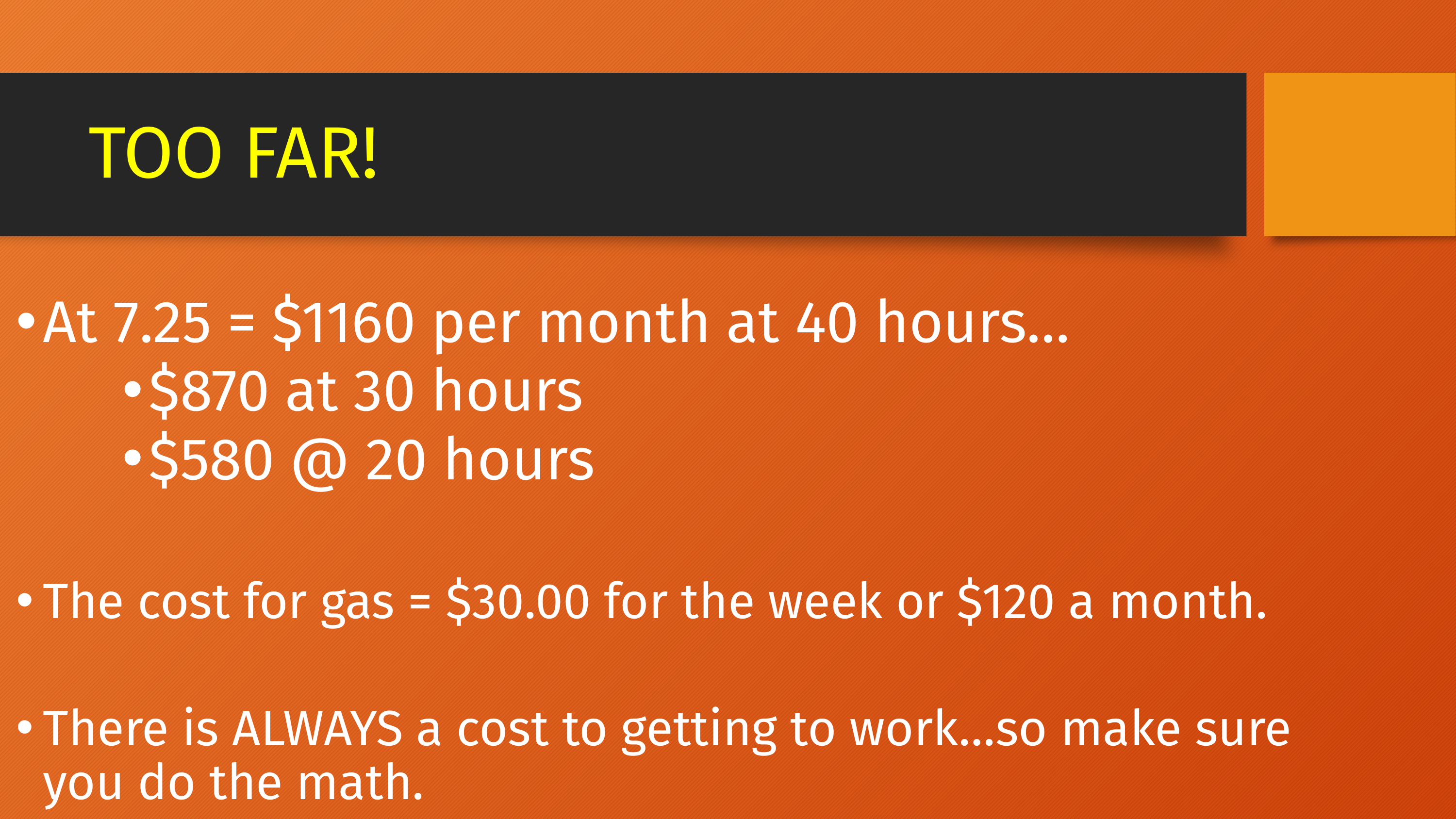

# TOO FAR!
At 7.25 = $1160 per month at 40 hours…
$870 at 30 hours
$580 @ 20 hours

The cost for gas = $30.00 for the week or $120 a month.

There is ALWAYS a cost to getting to work…so make sure you do the math.